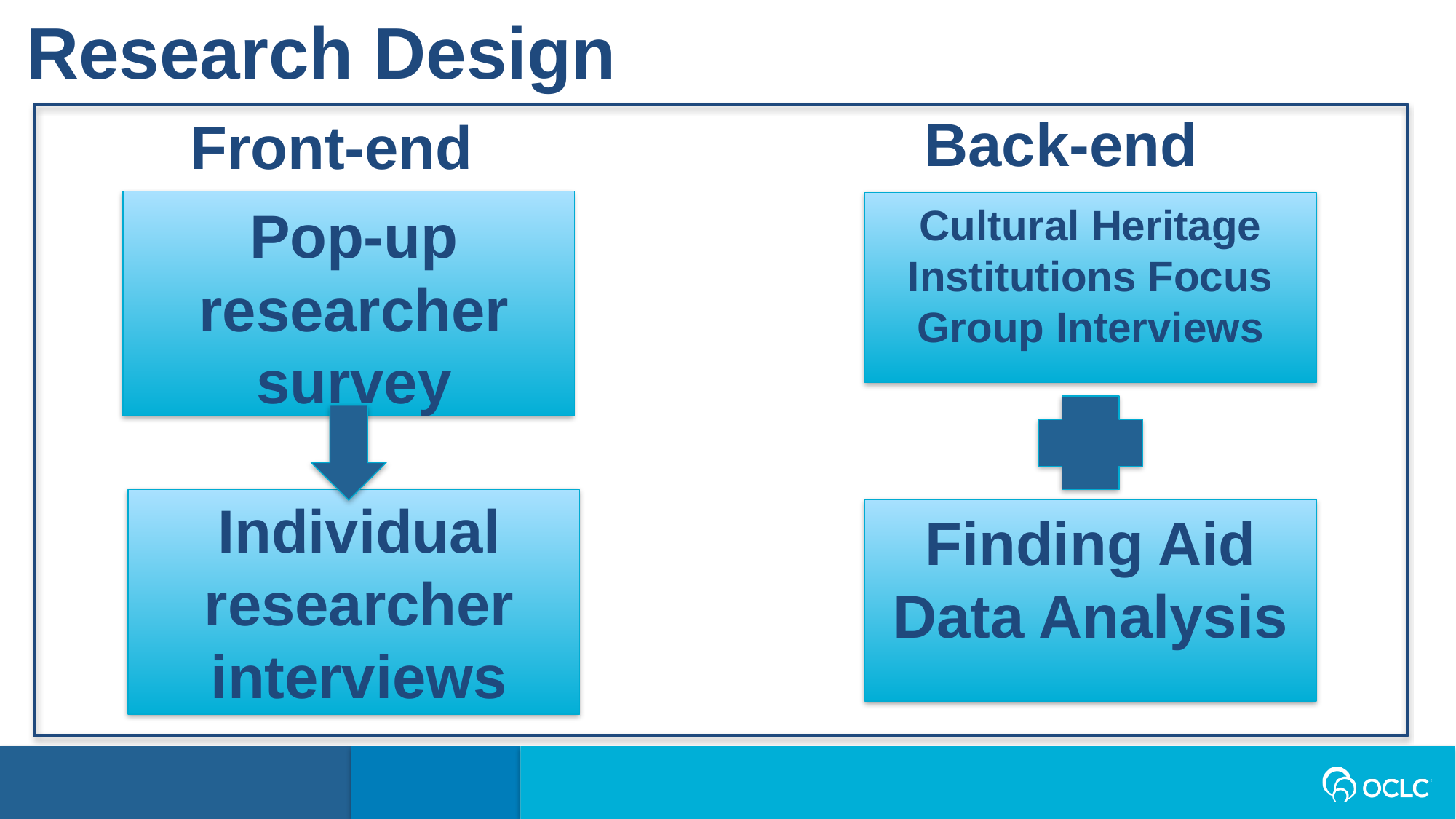

Research Design
Back-end
Front-end

Pop-up researcher survey

Cultural Heritage Institutions Focus Group Interviews

Individual researcher interviews

Finding Aid Data Analysis